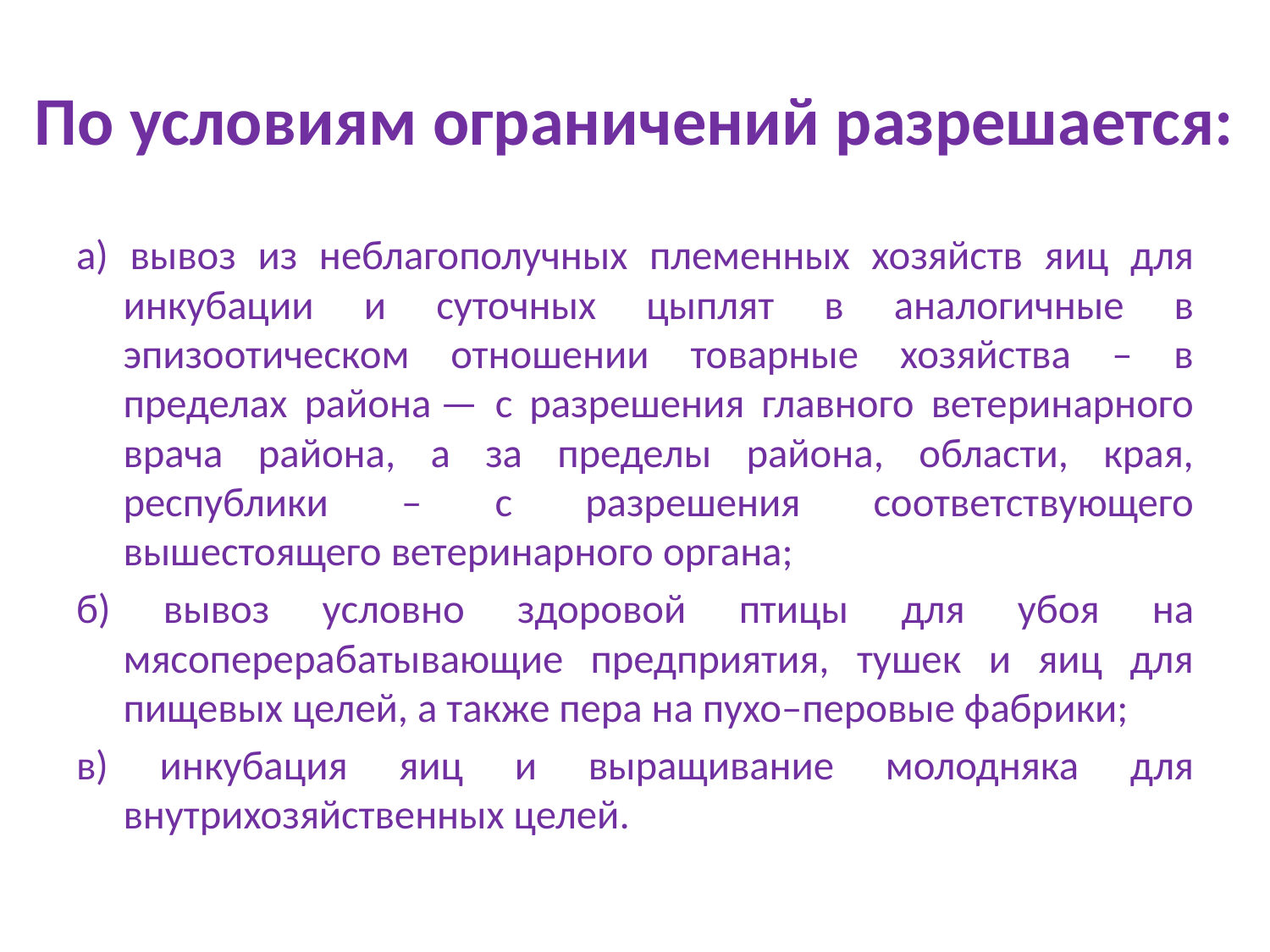

# По условиям ограничений разрешается:
а) вывоз из неблагополучных племенных хозяйств яиц для инкубации и суточных цыплят в аналогичные в эпизоотическом отношении товарные хозяйства – в пределах района — с разрешения главного ветеринарного врача района, а за пределы района, области, края, республики – с разрешения соответствующего вышестоящего ветеринарного органа;
б) вывоз условно здоровой птицы для убоя на мясоперерабатывающие предприятия, тушек и яиц для пищевых целей, а также пера на пухо–перовые фабрики;
в) инкубация яиц и выращивание молодняка для внутрихозяйственных целей.